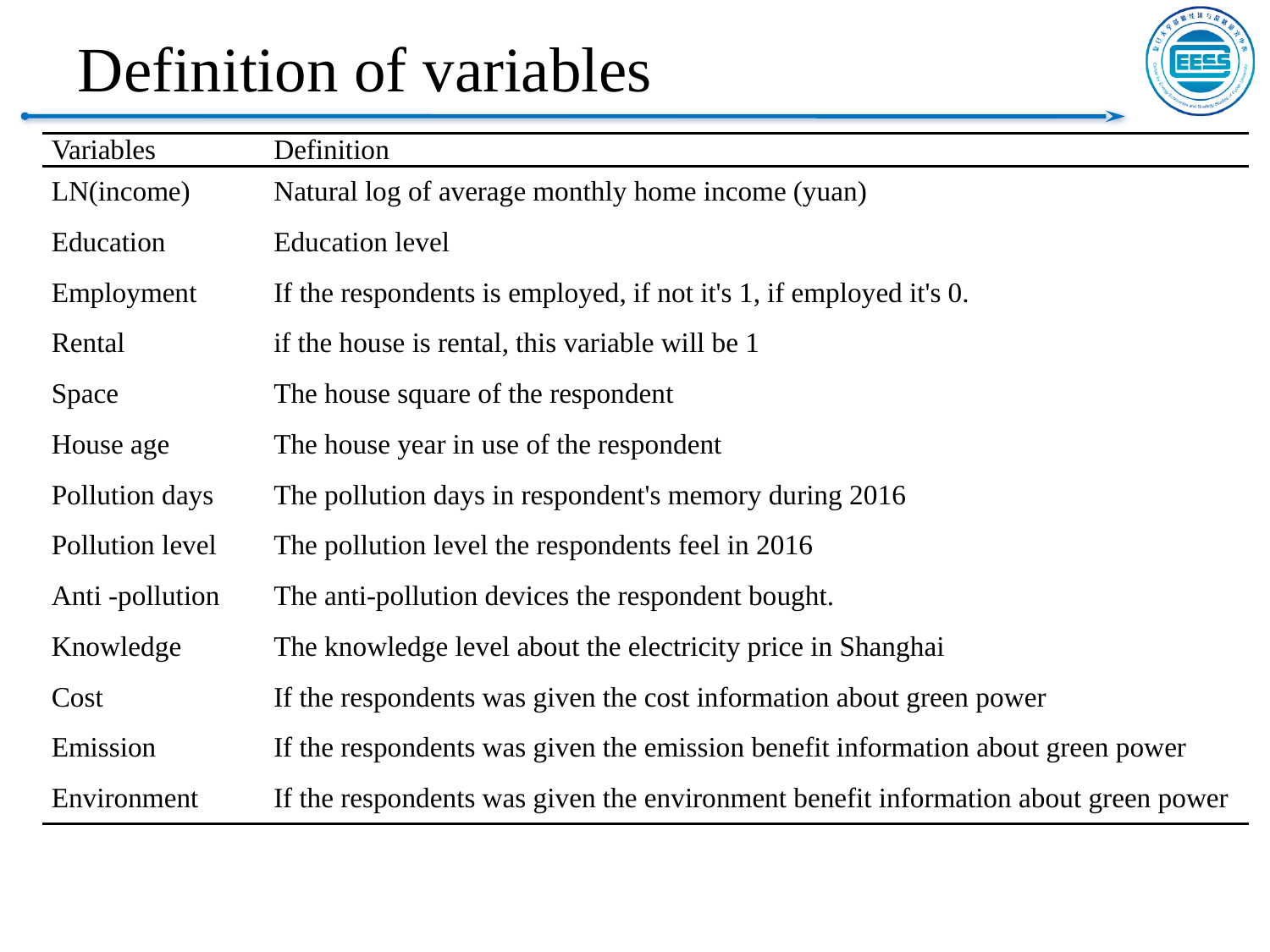

Definition of variables

# Definition of variables
| Variables | Definition |
| --- | --- |
| LN(income) | Natural log of average monthly home income (yuan) |
| Education | Education level |
| Employment | If the respondents is employed, if not it's 1, if employed it's 0. |
| Rental | if the house is rental, this variable will be 1 |
| Space | The house square of the respondent |
| House age | The house year in use of the respondent |
| Pollution days | The pollution days in respondent's memory during 2016 |
| Pollution level | The pollution level the respondents feel in 2016 |
| Anti -pollution | The anti-pollution devices the respondent bought. |
| Knowledge | The knowledge level about the electricity price in Shanghai |
| Cost | If the respondents was given the cost information about green power |
| Emission | If the respondents was given the emission benefit information about green power |
| Environment | If the respondents was given the environment benefit information about green power |